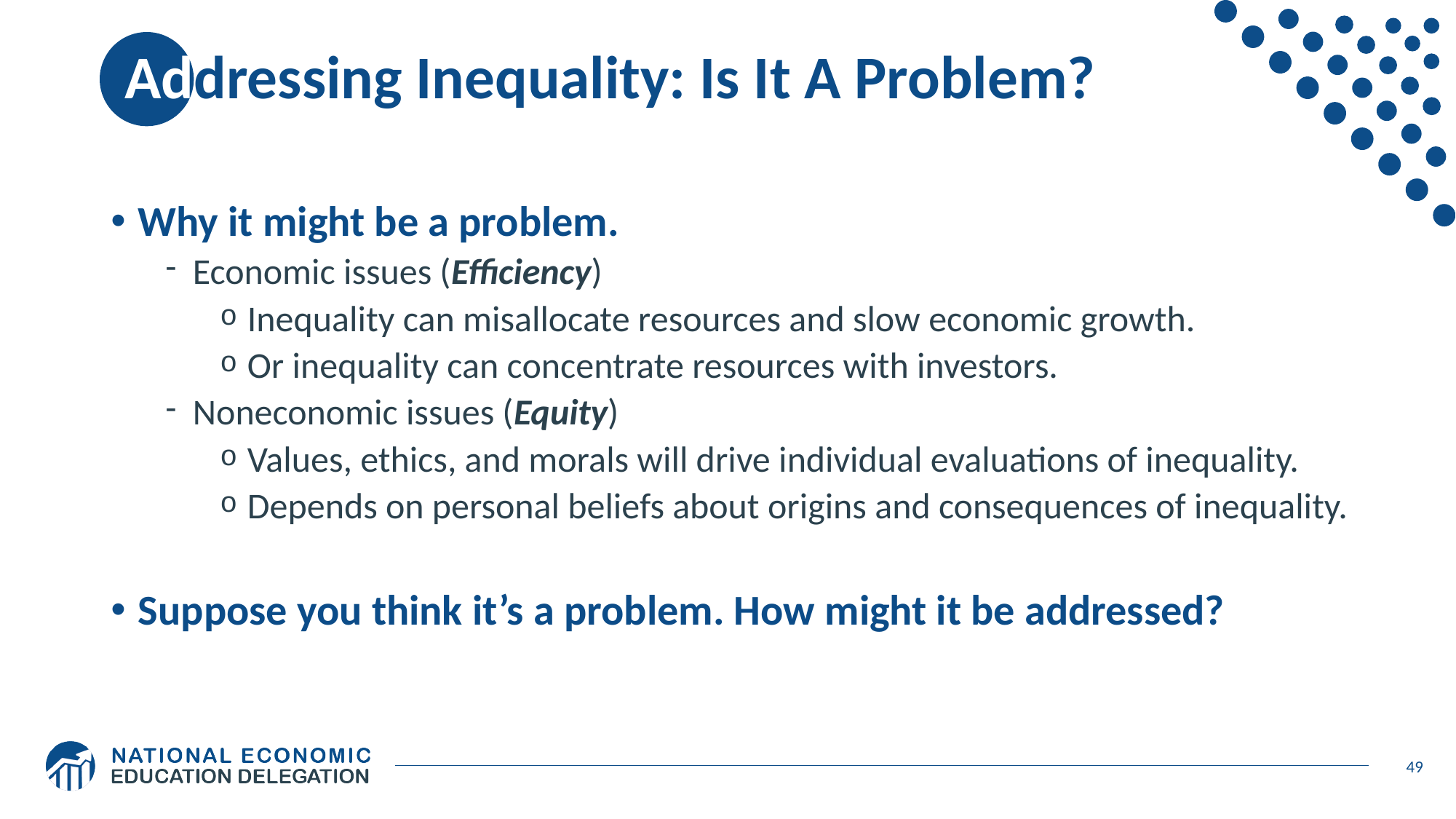

# Addressing Inequality: Is It A Problem?
Why it might be a problem.
Economic issues (Efficiency)
Inequality can misallocate resources and slow economic growth.
Or inequality can concentrate resources with investors.
Noneconomic issues (Equity)
Values, ethics, and morals will drive individual evaluations of inequality.
Depends on personal beliefs about origins and consequences of inequality.

Suppose you think it’s a problem. How might it be addressed?

49